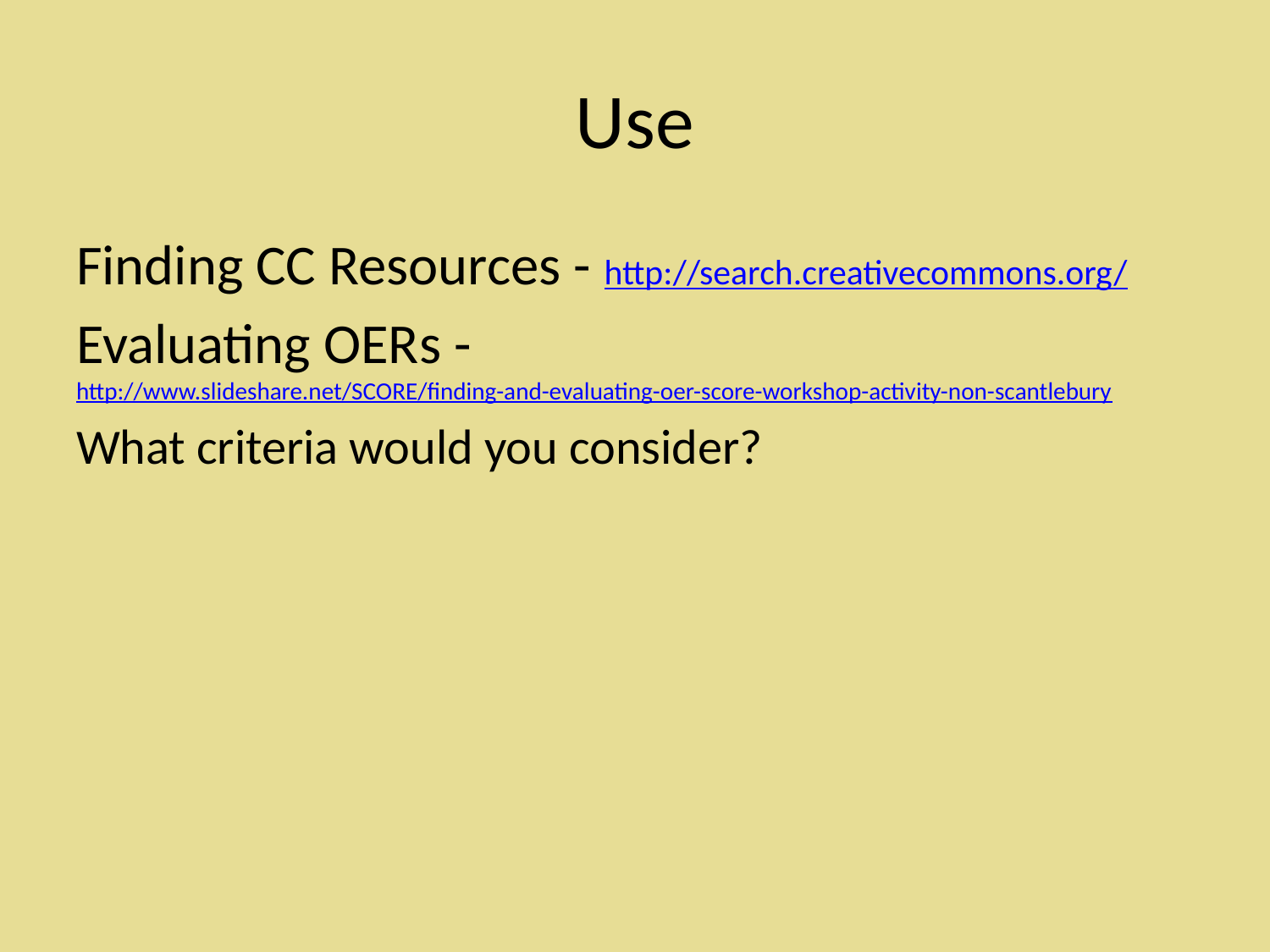

# Use
Finding CC Resources - http://search.creativecommons.org/
Evaluating OERs - http://www.slideshare.net/SCORE/finding-and-evaluating-oer-score-workshop-activity-non-scantlebury
What criteria would you consider?